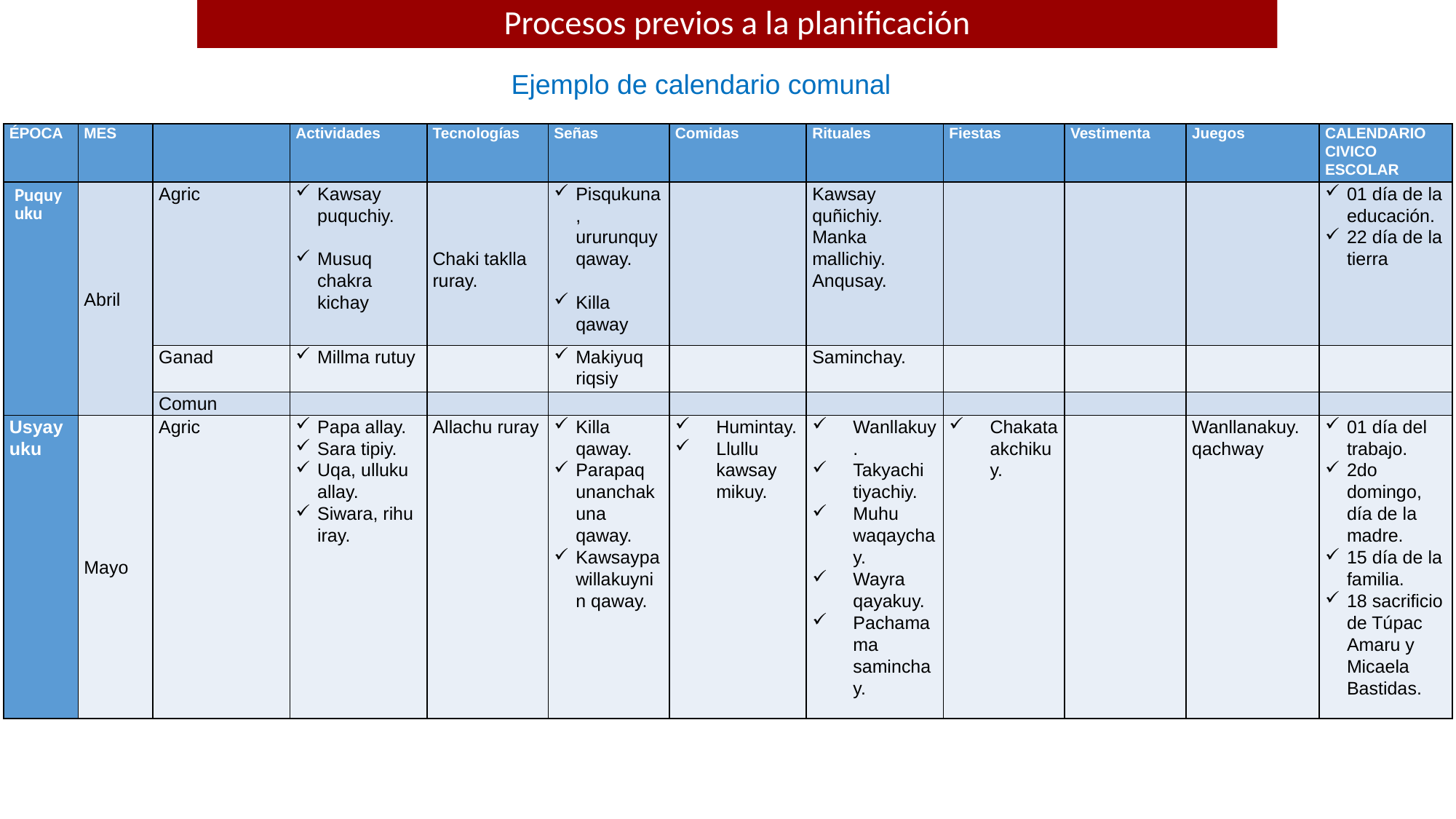

# Procesos previos a la planificación
Ejemplo de calendario comunal
| ÉPOCA | MES |  | Actividades | Tecnologías | Señas | Comidas | Rituales | Fiestas | Vestimenta | Juegos | CALENDARIO CIVICO ESCOLAR |
| --- | --- | --- | --- | --- | --- | --- | --- | --- | --- | --- | --- |
| Puquy uku | Abril | Agric | Kawsay puquchiy.   Musuq chakra kichay | Chaki taklla ruray. | Pisqukuna, ururunquy qaway. Killa qaway |  | Kawsay quñichiy. Manka mallichiy. Anqusay. |  |  |  | 01 día de la educación. 22 día de la tierra |
|  |  | Ganad | Millma rutuy |  | Makiyuq riqsiy |  | Saminchay. |  |  |  |  |
|  |  | Comun |  |  |  |  |  |  |  |  |  |
| Usyay uku | Mayo | Agric | Papa allay. Sara tipiy. Uqa, ulluku allay. Siwara, rihu iray. | Allachu ruray | Killa qaway. Parapaq unanchakuna qaway. Kawsaypa willakuynin qaway. | Humintay. Llullu kawsay mikuy. | Wanllakuy. Takyachi tiyachiy. Muhu waqaychay. Wayra qayakuy. Pachamama saminchay. | Chakata akchikuy. |  | Wanllanakuy. qachway | 01 día del trabajo. 2do domingo, día de la madre. 15 día de la familia. 18 sacrificio de Túpac Amaru y Micaela Bastidas. |